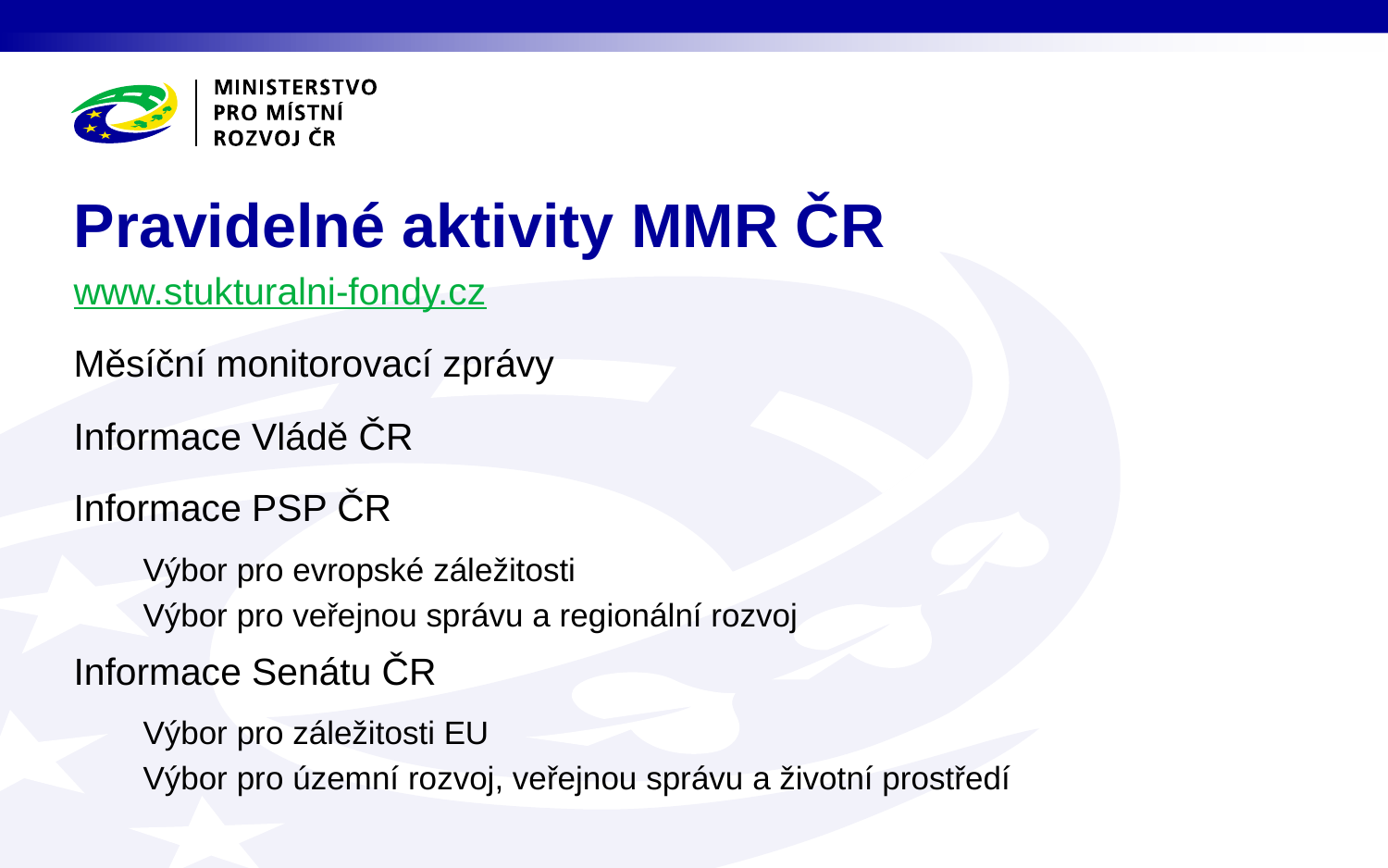

# Pravidelné aktivity MMR ČR
www.stukturalni-fondy.cz
Měsíční monitorovací zprávy
Informace Vládě ČR
Informace PSP ČR
Výbor pro evropské záležitosti
Výbor pro veřejnou správu a regionální rozvoj
Informace Senátu ČR
Výbor pro záležitosti EU
Výbor pro územní rozvoj, veřejnou správu a životní prostředí